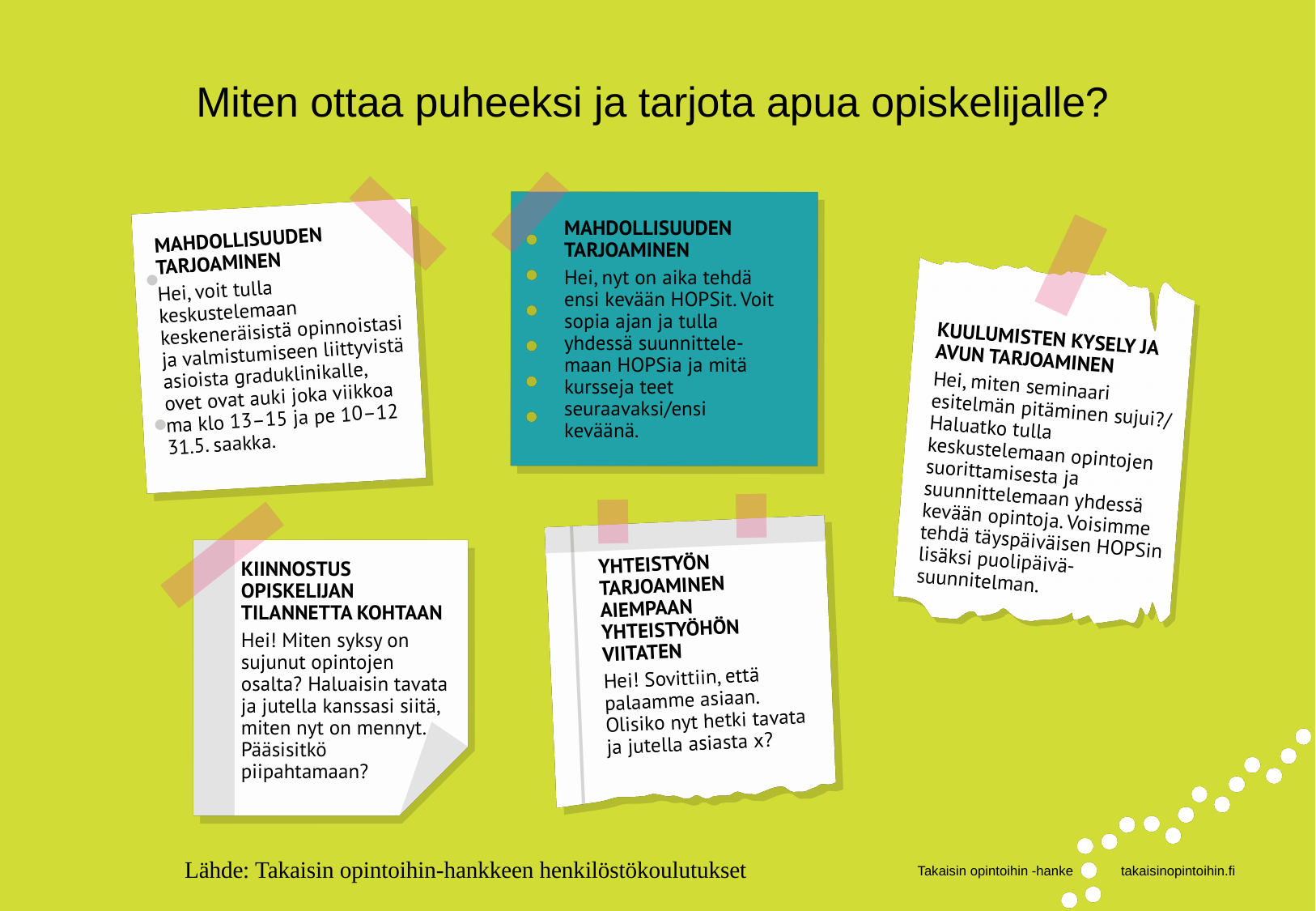

# Miten ottaa puheeksi ja tarjota apua opiskelijalle?

MAHDOLLISUUDEN TARJOAMINEN
Hei, voit tulla keskustelemaan keskeneräisistä opinnoistasi ja valmistumiseen liittyvistä asioista graduklinikalle, ovet ovat auki joka viikkoa ma klo 13–15 ja pe 10–12 31.5. saakka.
MAHDOLLISUUDEN TARJOAMINEN
Hei, nyt on aika tehdä ensi kevään HOPSit. Voit sopia ajan ja tulla yhdessä suunnittele-maan HOPSia ja mitä kursseja teet seuraavaksi/ensi keväänä.
KUULUMISTEN KYSELY JA AVUN TARJOAMINEN
Hei, miten seminaari esitelmän pitäminen sujui?/ Haluatko tulla keskustelemaan opintojen suorittamisesta ja suunnittelemaan yhdessä kevään opintoja. Voisimme tehdä täyspäiväisen HOPSin lisäksi puolipäivä-suunnitelman.
YHTEISTYÖN TARJOAMINEN AIEMPAAN YHTEISTYÖHÖN VIITATEN
Hei! Sovittiin, että palaamme asiaan. Olisiko nyt hetki tavata ja jutella asiasta x?
KIINNOSTUS OPISKELIJAN TILANNETTA KOHTAAN
Hei! Miten syksy on sujunut opintojen osalta? Haluaisin tavata ja jutella kanssasi siitä, miten nyt on mennyt.
Pääsisitkö
piipahtamaan?
Lähde: Takaisin opintoihin-hankkeen henkilöstökoulutukset